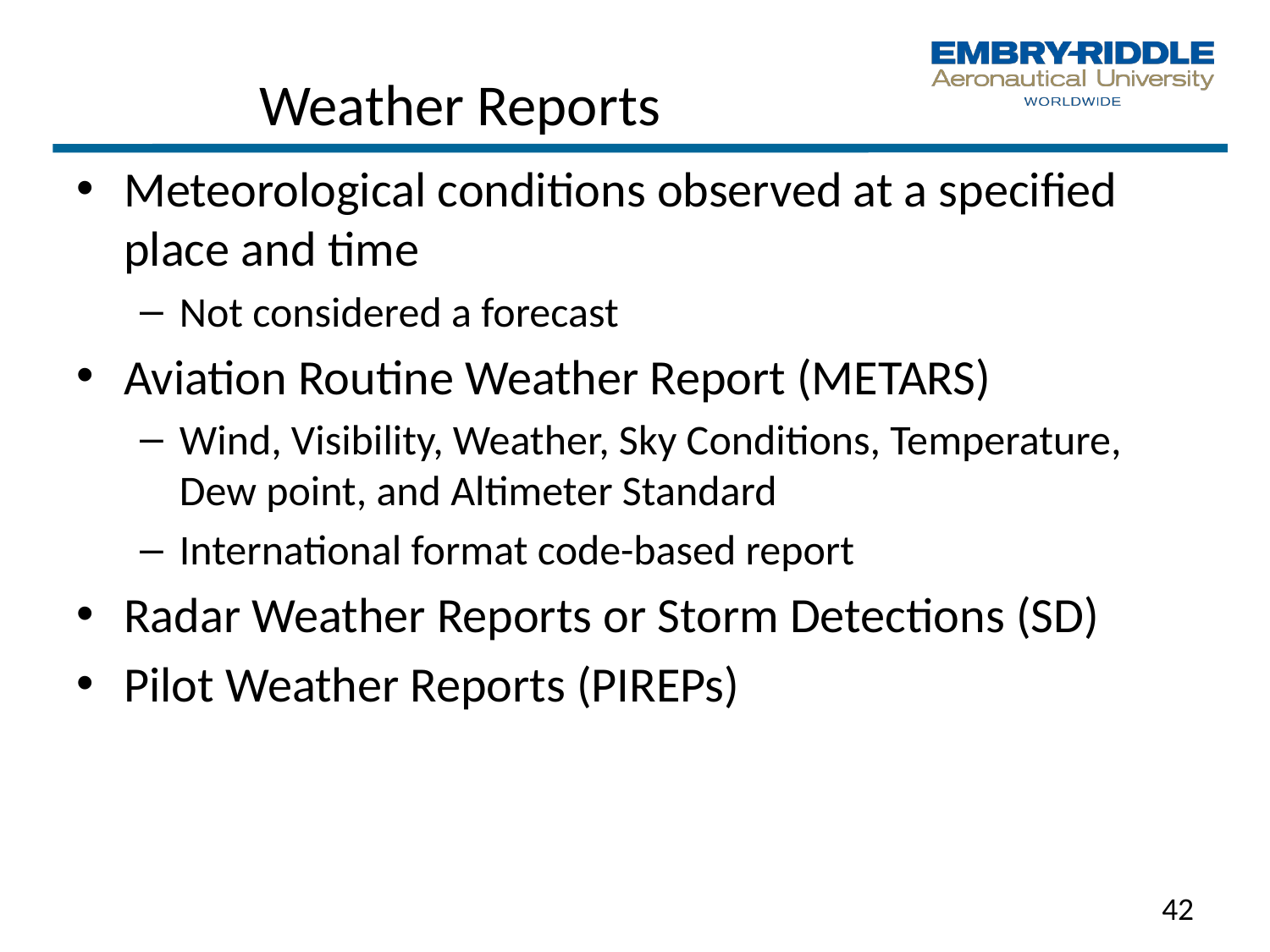

# Weather Reports
Meteorological conditions observed at a specified place and time
Not considered a forecast
Aviation Routine Weather Report (METARS)
Wind, Visibility, Weather, Sky Conditions, Temperature, Dew point, and Altimeter Standard
International format code-based report
Radar Weather Reports or Storm Detections (SD)
Pilot Weather Reports (PIREPs)
42